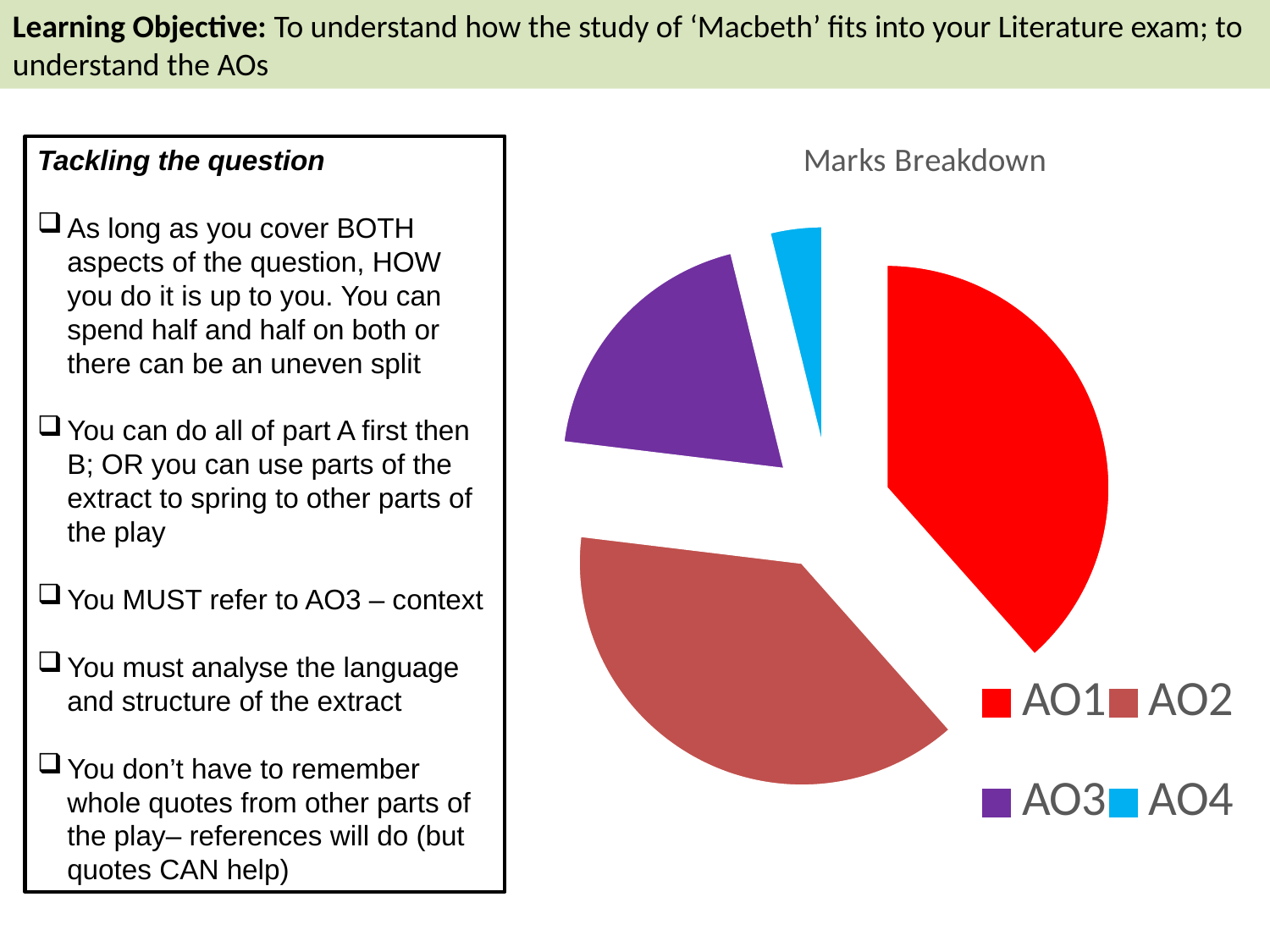

Learning Objective: To understand how the study of ‘Macbeth’ fits into your Literature exam; to understand the AOs
Tackling the question

As long as you cover BOTH aspects of the question, HOW you do it is up to you. You can spend half and half on both or there can be an uneven split

You can do all of part A first then B; OR you can use parts of the extract to spring to other parts of the play

You MUST refer to AO3 – context

You must analyse the language and structure of the extract

You don’t have to remember whole quotes from other parts of the play– references will do (but quotes CAN help)

### Chart: Marks Breakdown

| Category | Sales |
|---|---|
| AO1 | 12.0 |
| AO2 | 12.0 |
| AO3 | 6.0 |
| AO4 | 1.2 |